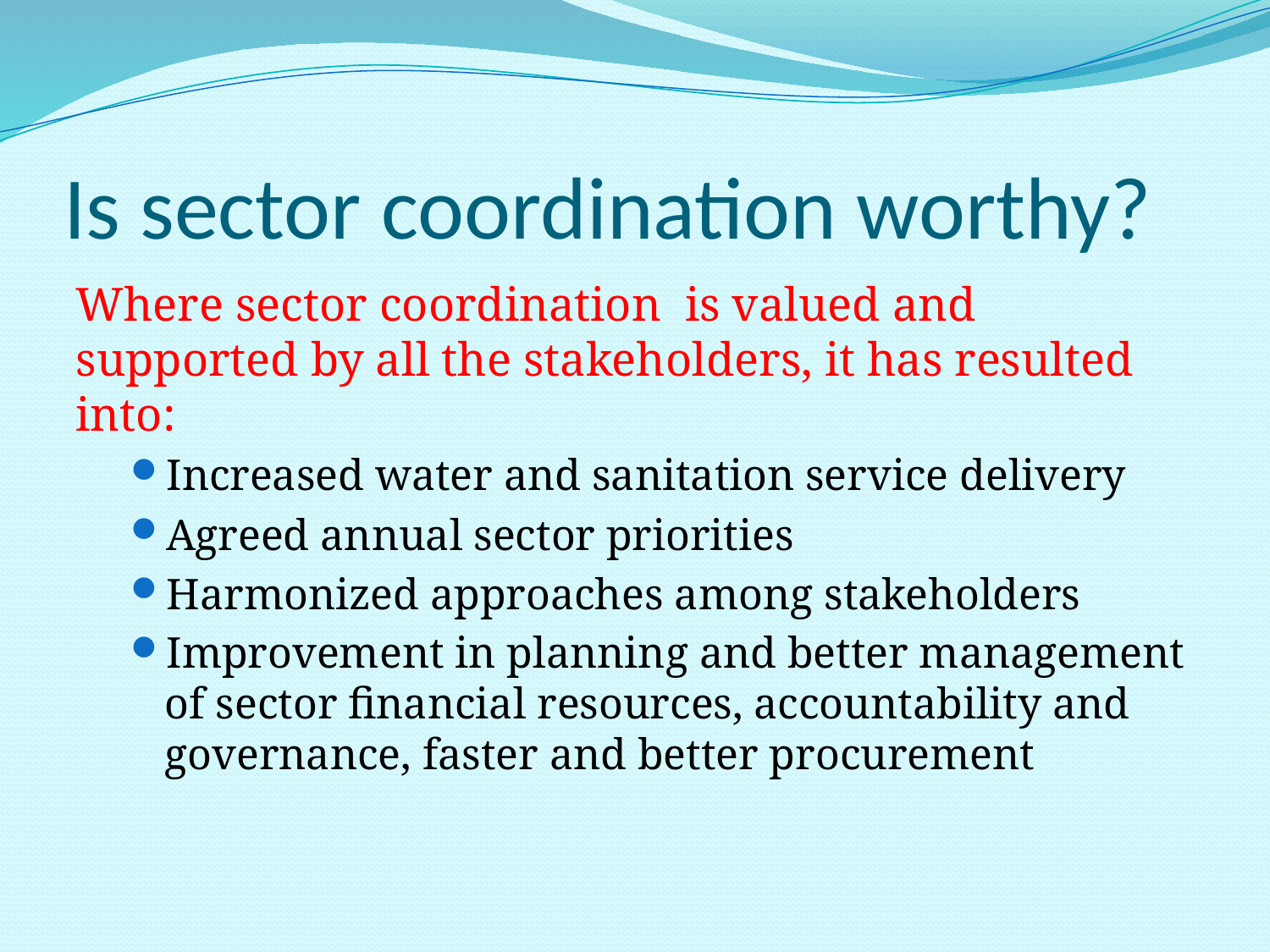

# Is sector coordination worthy?
Where sector coordination  is valued and supported by all the stakeholders, it has resulted into:
Increased water and sanitation service delivery
Agreed annual sector priorities
Harmonized approaches among stakeholders
Improvement in planning and better management of sector financial resources, accountability and governance, faster and better procurement